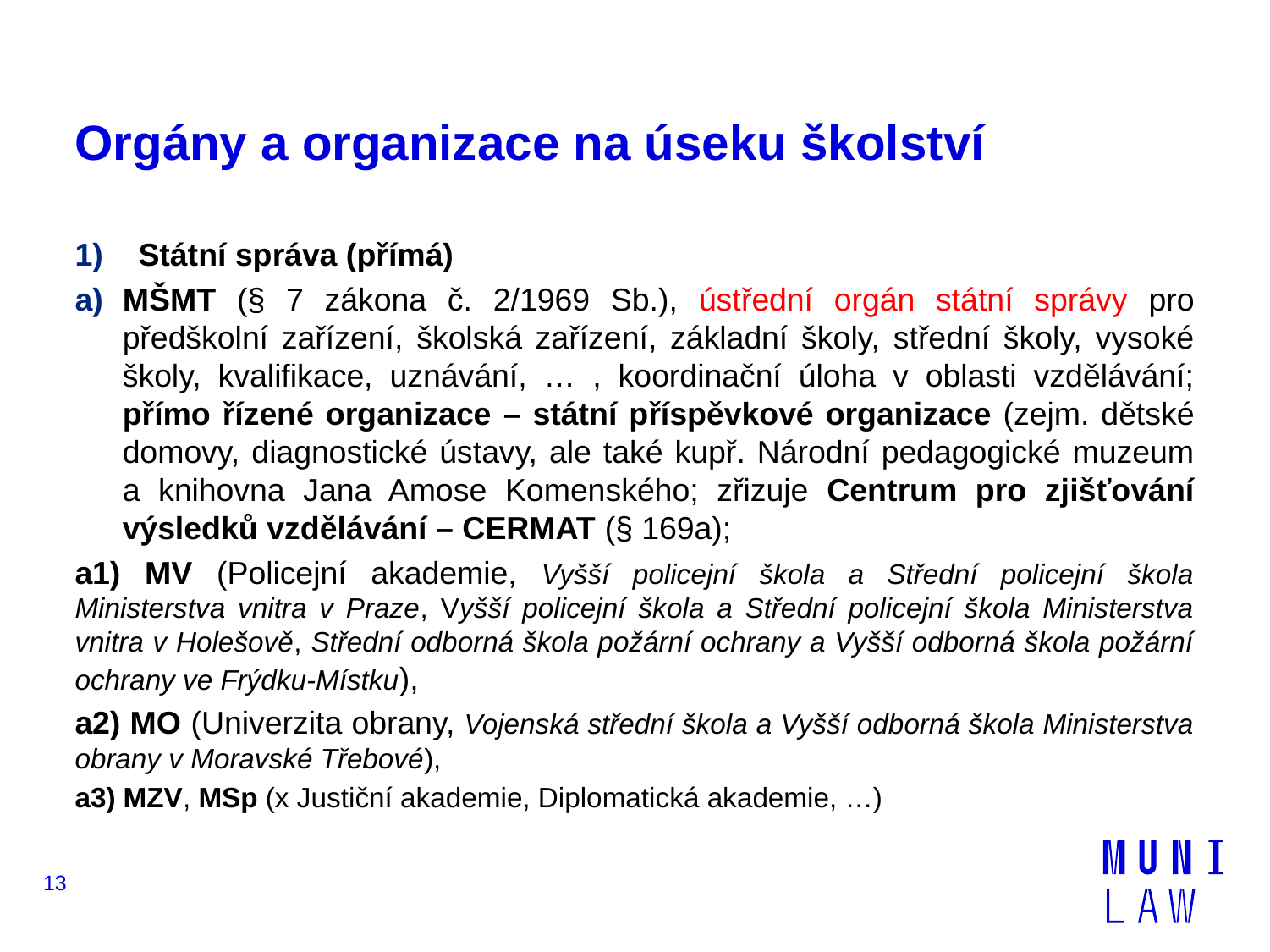

# Orgány a organizace na úseku školství
Státní správa (přímá)
MŠMT (§ 7 zákona č. 2/1969 Sb.), ústřední orgán státní správy pro předškolní zařízení, školská zařízení, základní školy, střední školy, vysoké školy, kvalifikace, uznávání, … , koordinační úloha v oblasti vzdělávání; přímo řízené organizace – státní příspěvkové organizace (zejm. dětské domovy, diagnostické ústavy, ale také kupř. Národní pedagogické muzeum a knihovna Jana Amose Komenského; zřizuje Centrum pro zjišťování výsledků vzdělávání – CERMAT (§ 169a);
a1) MV (Policejní akademie, Vyšší policejní škola a Střední policejní škola Ministerstva vnitra v Praze, Vyšší policejní škola a Střední policejní škola Ministerstva vnitra v Holešově, Střední odborná škola požární ochrany a Vyšší odborná škola požární ochrany ve Frýdku-Místku),
a2) MO (Univerzita obrany, Vojenská střední škola a Vyšší odborná škola Ministerstva obrany v Moravské Třebové),
a3) MZV, MSp (x Justiční akademie, Diplomatická akademie, …)

13